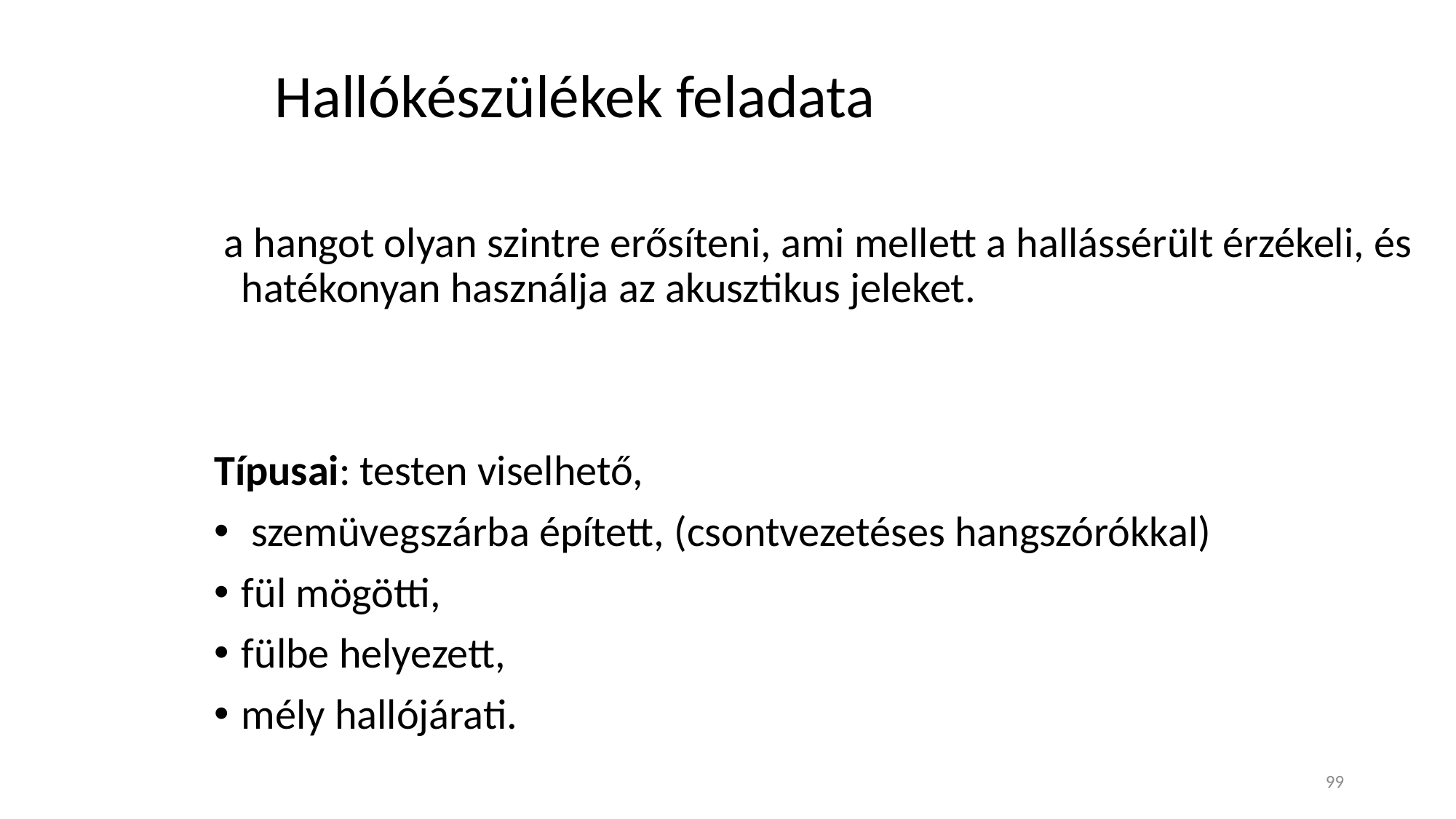

# Hallókészülékek feladata
 a hangot olyan szintre erősíteni, ami mellett a hallássérült érzékeli, és hatékonyan használja az akusztikus jeleket.

Típusai: testen viselhető,
 szemüvegszárba épített, (csontvezetéses hangszórókkal)
fül mögötti,
fülbe helyezett,
mély hallójárati.
99